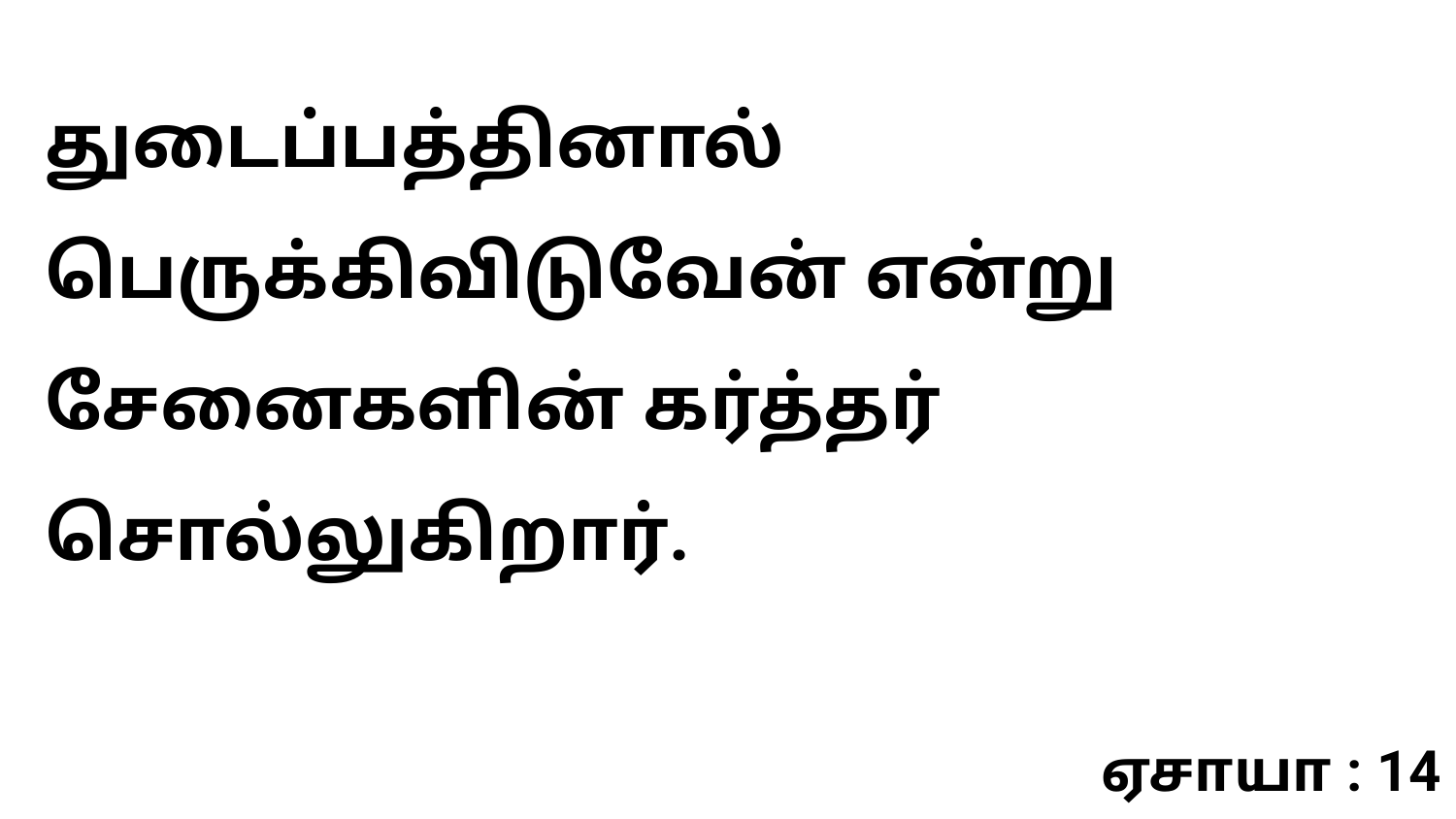

துடைப்பத்தினால் பெருக்கிவிடுவேன் என்று சேனைகளின் கர்த்தர் சொல்லுகிறார்.
ஏசாயா : 14